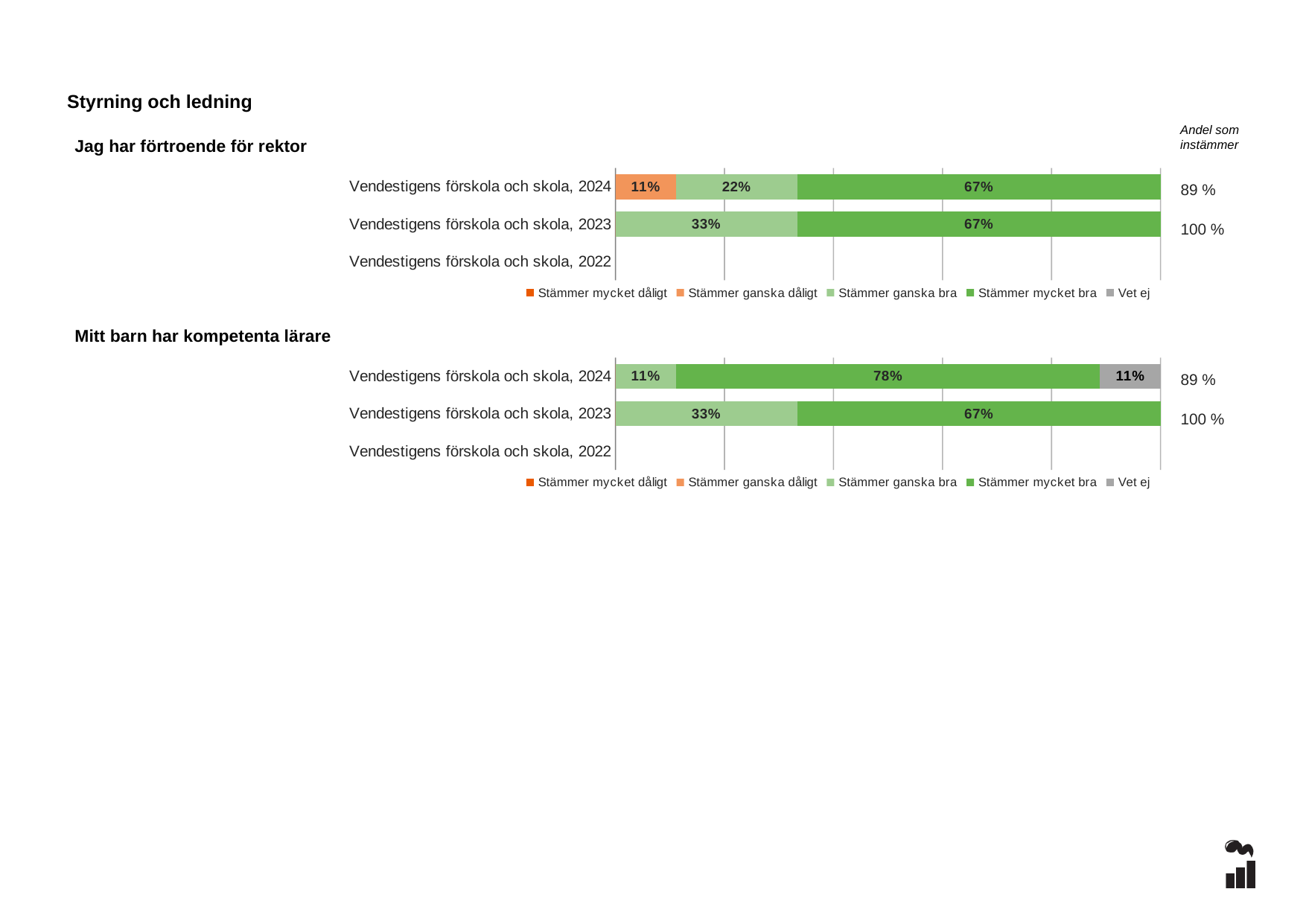

Styrning och ledning
Andel som instämmer
Jag har förtroende för rektor

### Chart

| Category | Stämmer mycket dåligt | Stämmer ganska dåligt | Stämmer ganska bra | Stämmer mycket bra | Vet ej |
|---|---|---|---|---|---|
| Vendestigens förskola och skola, 2024 | 0.0 | 0.1111 | 0.2222 | 0.6667 | 0.0 |
| Vendestigens förskola och skola, 2023 | 0.0 | 0.0 | 0.3333 | 0.6667 | 0.0 |
| Vendestigens förskola och skola, 2022 | None | None | None | None | None |
89 %
100 %

### Chart

| Category | Stämmer mycket dåligt | Stämmer ganska dåligt | Stämmer ganska bra | Stämmer mycket bra | Vet ej |
|---|---|---|---|---|---|
| Vendestigens förskola och skola, 2024 | 0.0 | 0.0 | 0.1111 | 0.7778 | 0.1111 |
| Vendestigens förskola och skola, 2023 | 0.0 | 0.0 | 0.3333 | 0.6667 | 0.0 |
| Vendestigens förskola och skola, 2022 | None | None | None | None | None |
Mitt barn har kompetenta lärare
89 %
100 %